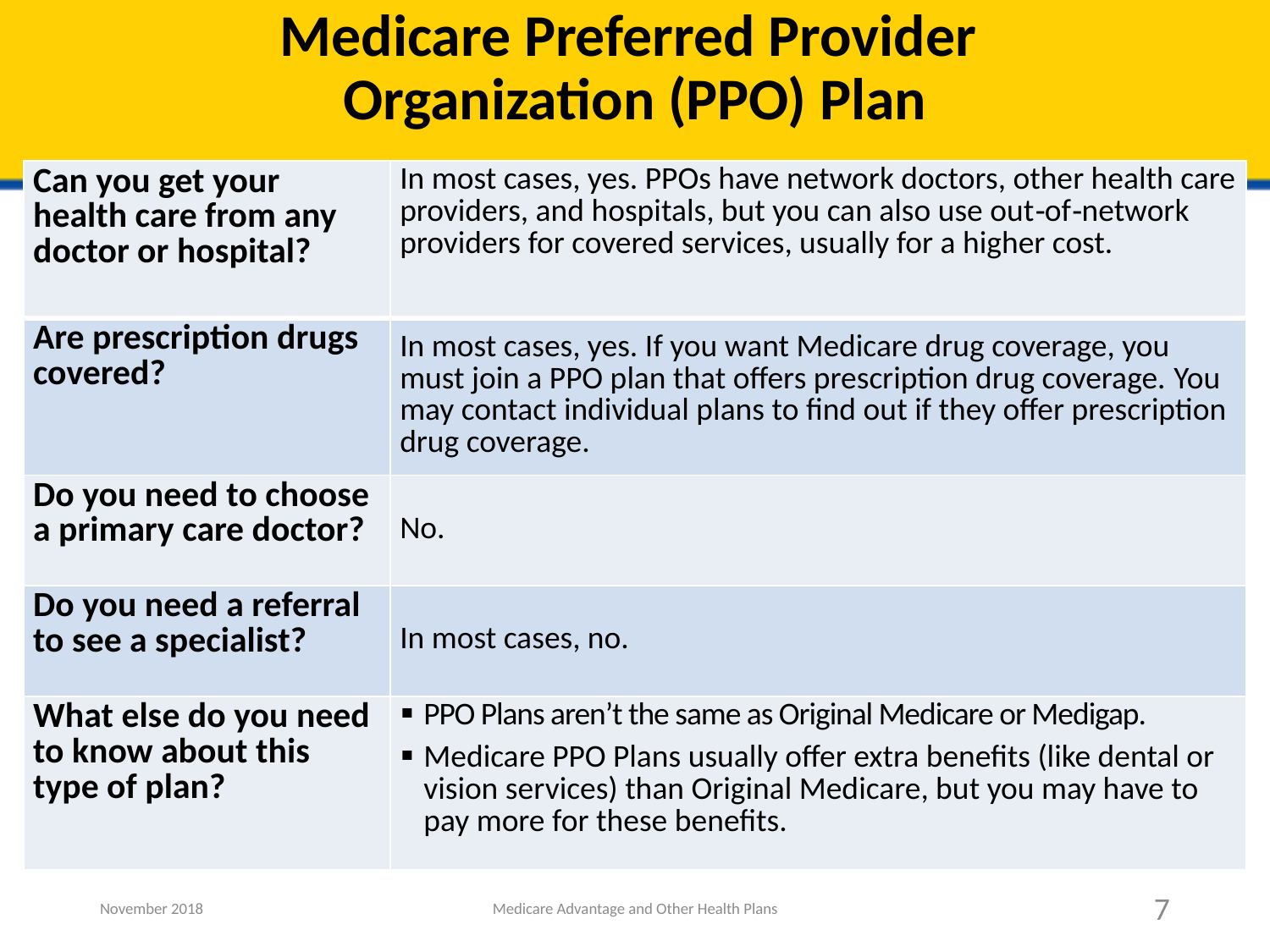

# Medicare Preferred Provider Organization (PPO) Plan
| Can you get your health care from any doctor or hospital? | In most cases, yes. PPOs have network doctors, other health care providers, and hospitals, but you can also use out‑of‑network providers for covered services, usually for a higher cost. |
| --- | --- |
| Are prescription drugs covered? | In most cases, yes. If you want Medicare drug coverage, you must join a PPO plan that offers prescription drug coverage. You may contact individual plans to find out if they offer prescription drug coverage. |
| Do you need to choose a primary care doctor? | No. |
| Do you need a referral to see a specialist? | In most cases, no. |
| What else do you need to know about this type of plan? | PPO Plans aren’t the same as Original Medicare or Medigap. Medicare PPO Plans usually offer extra benefits (like dental or vision services) than Original Medicare, but you may have to pay more for these benefits. |
November 2018
Medicare Advantage and Other Health Plans
7